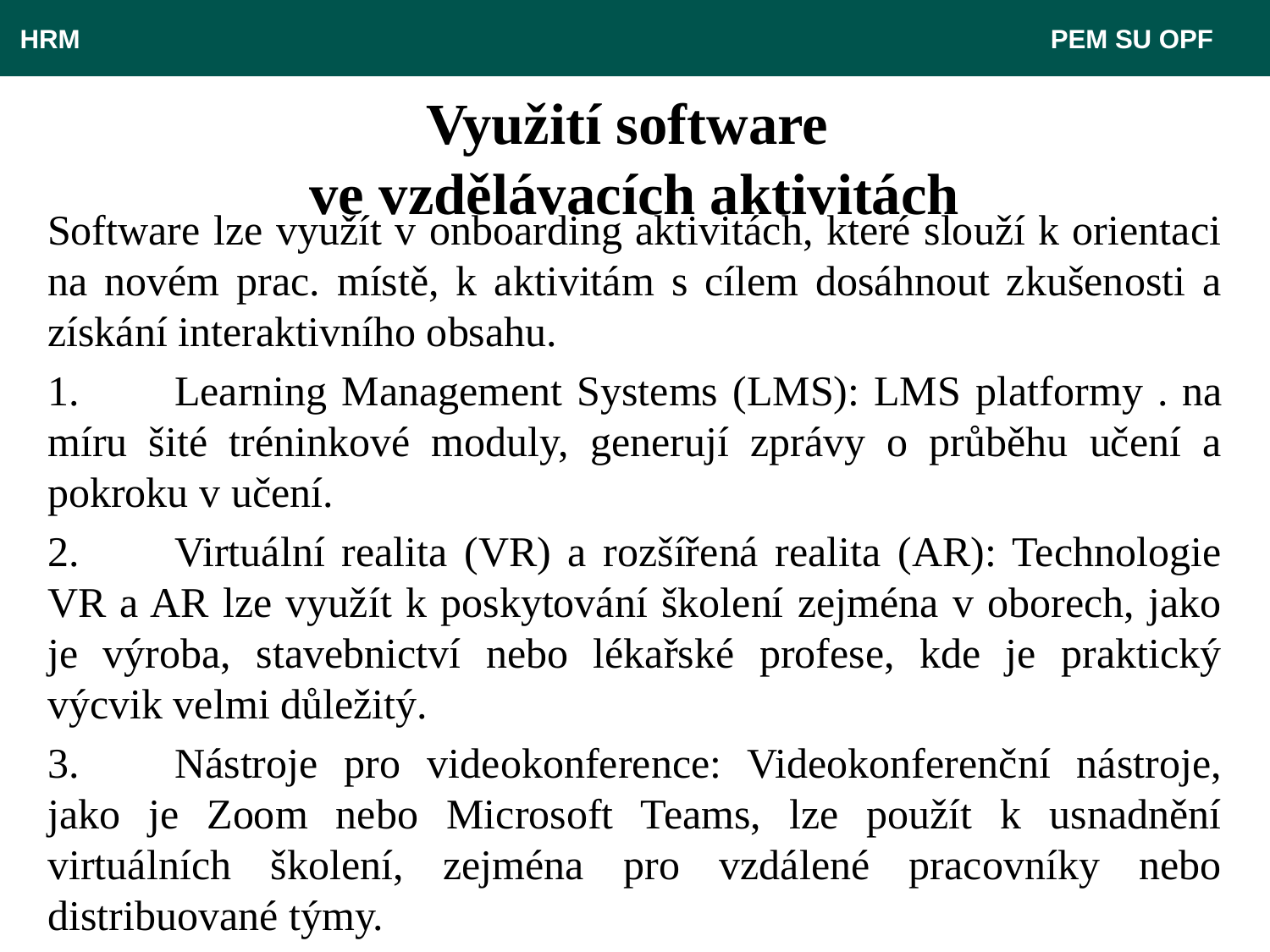

HRM								   PEM SU OPF
# Využití software ve vzdělávacích aktivitách
Software lze využít v onboarding aktivitách, které slouží k orientaci na novém prac. místě, k aktivitám s cílem dosáhnout zkušenosti a získání interaktivního obsahu.
1.	Learning Management Systems (LMS): LMS platformy . na míru šité tréninkové moduly, generují zprávy o průběhu učení a pokroku v učení.
2.	Virtuální realita (VR) a rozšířená realita (AR): Technologie VR a AR lze využít k poskytování školení zejména v oborech, jako je výroba, stavebnictví nebo lékařské profese, kde je praktický výcvik velmi důležitý.
3.	Nástroje pro videokonference: Videokonferenční nástroje, jako je Zoom nebo Microsoft Teams, lze použít k usnadnění virtuálních školení, zejména pro vzdálené pracovníky nebo distribuované týmy.